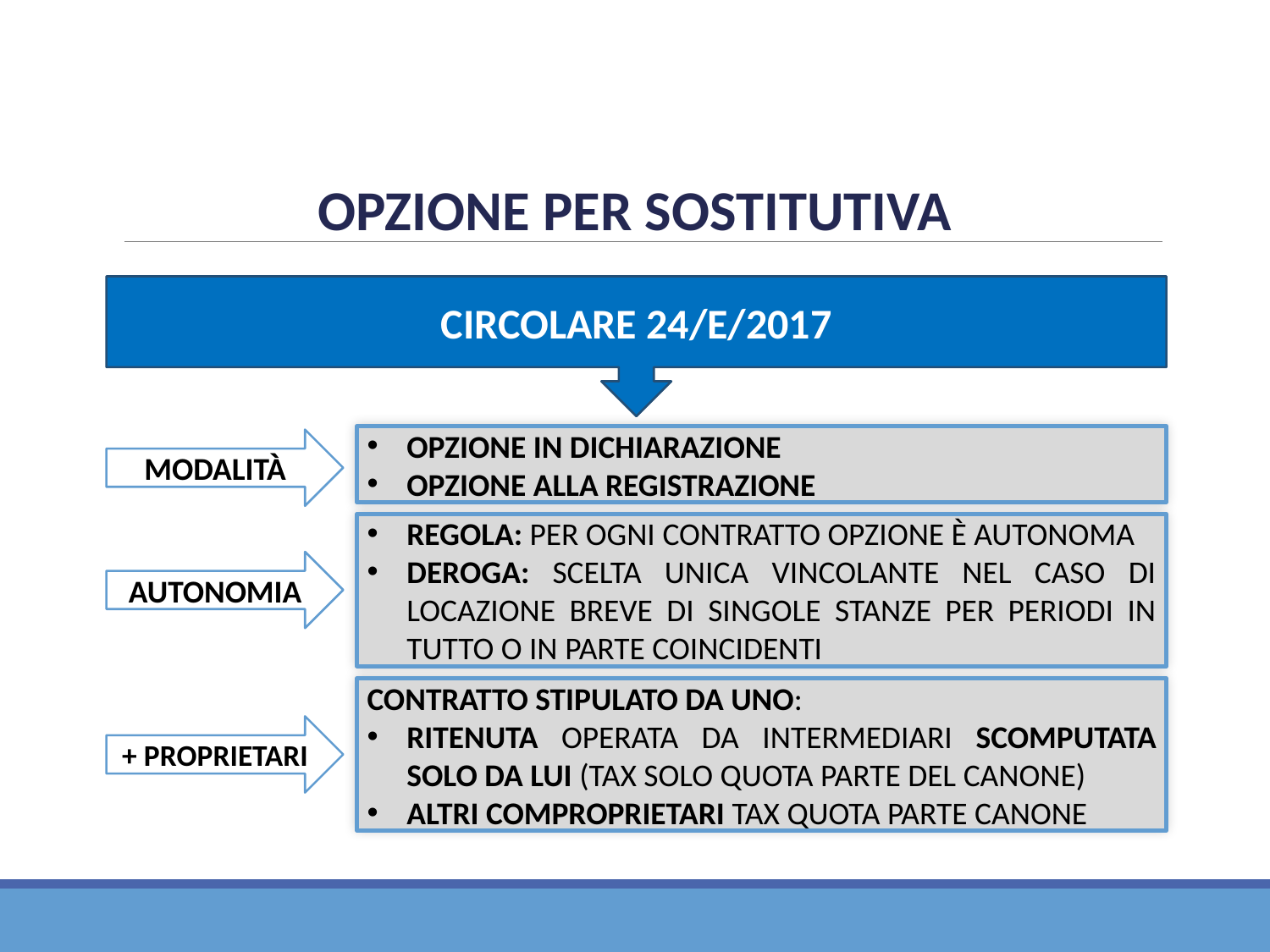

Slide n. 45 Ec App
Pag. 131 dispensa
OPZIONE PER SOSTITUTIVA
CIRCOLARE 24/E/2017
OPZIONE IN DICHIARAZIONE
OPZIONE ALLA REGISTRAZIONE
MODALITÀ
REGOLA: PER OGNI CONTRATTO OPZIONE È AUTONOMA
DEROGA: SCELTA UNICA VINCOLANTE NEL CASO DI LOCAZIONE BREVE DI SINGOLE STANZE PER PERIODI IN TUTTO O IN PARTE COINCIDENTI
AUTONOMIA
CONTRATTO STIPULATO DA UNO:
RITENUTA OPERATA DA INTERMEDIARI SCOMPUTATA SOLO DA LUI (TAX SOLO QUOTA PARTE DEL CANONE)
ALTRI COMPROPRIETARI TAX QUOTA PARTE CANONE
+ PROPRIETARI